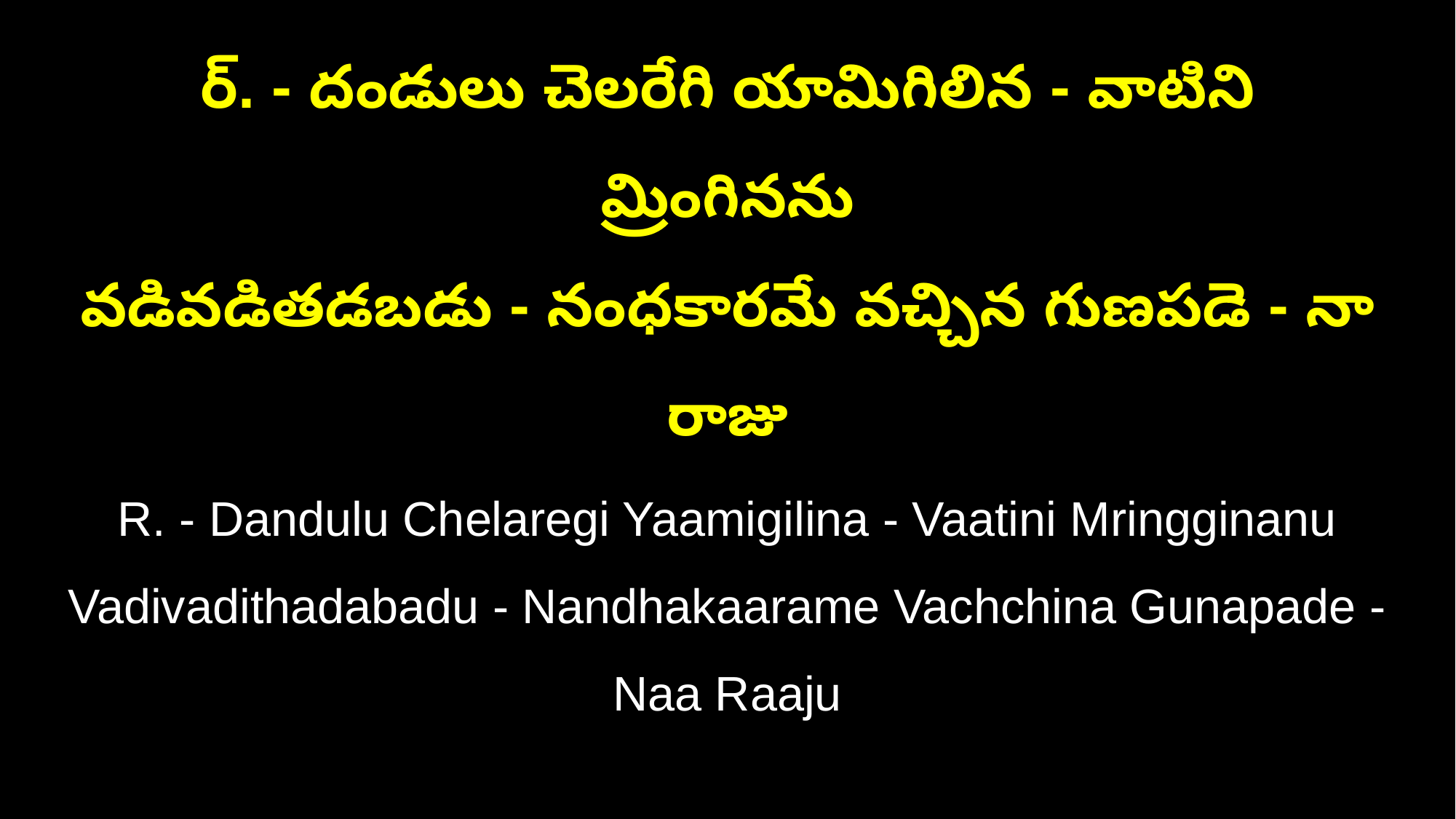

ర్. - దండులు చెలరేగి యామిగిలిన - వాటిని మ్రింగినను
వడివడితడబడు - నంధకారమే వచ్చిన గుణపడె - నా రాజు
R. - Dandulu Chelaregi Yaamigilina - Vaatini Mringginanu
Vadivadithadabadu - Nandhakaarame Vachchina Gunapade - Naa Raaju